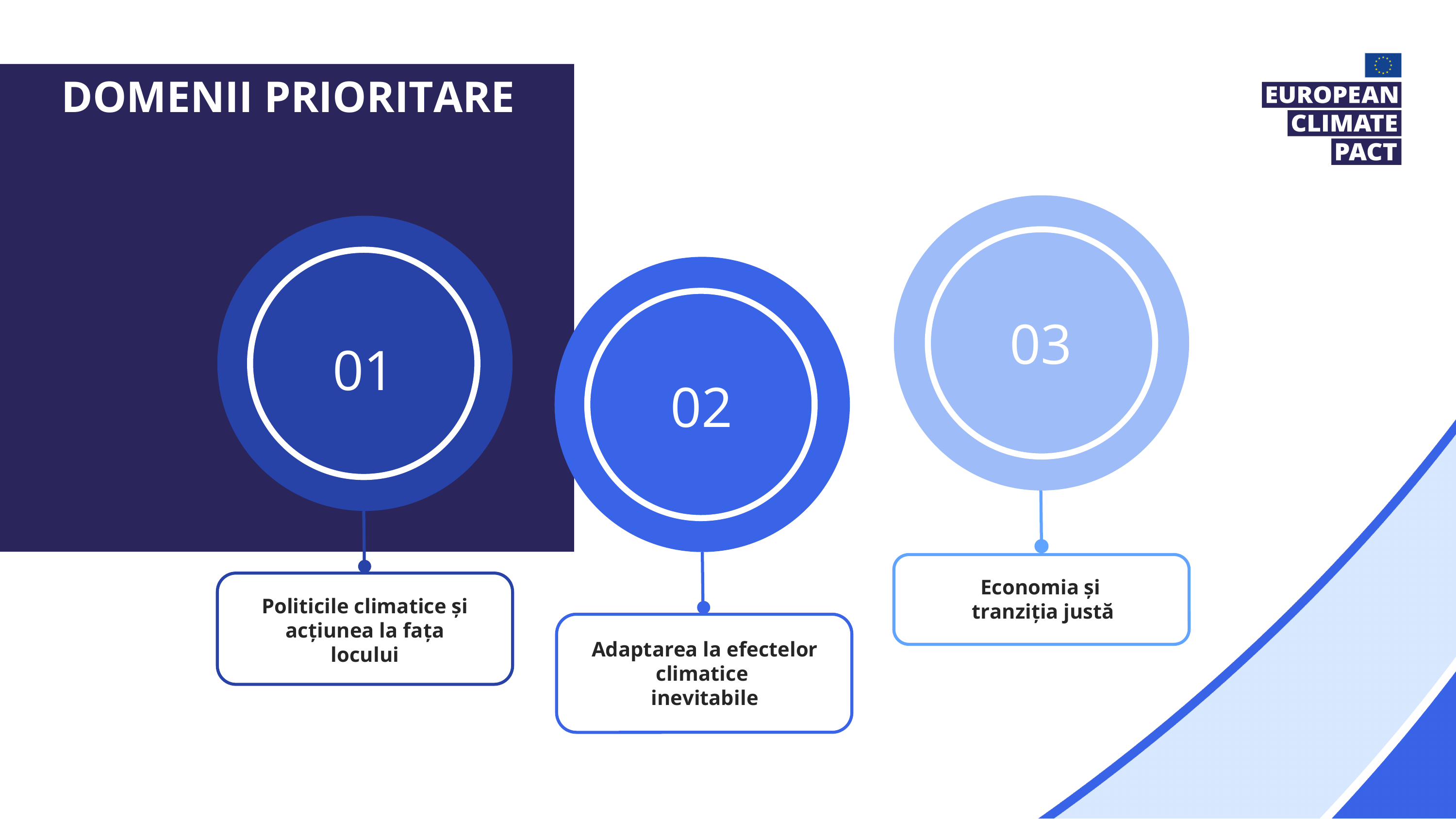

domenii prioritare

03
01
02

Economia și 
tranziția justă

Politicile climatice și acțiunea la fața locului

Adaptarea la efectelor climatice
inevitabile